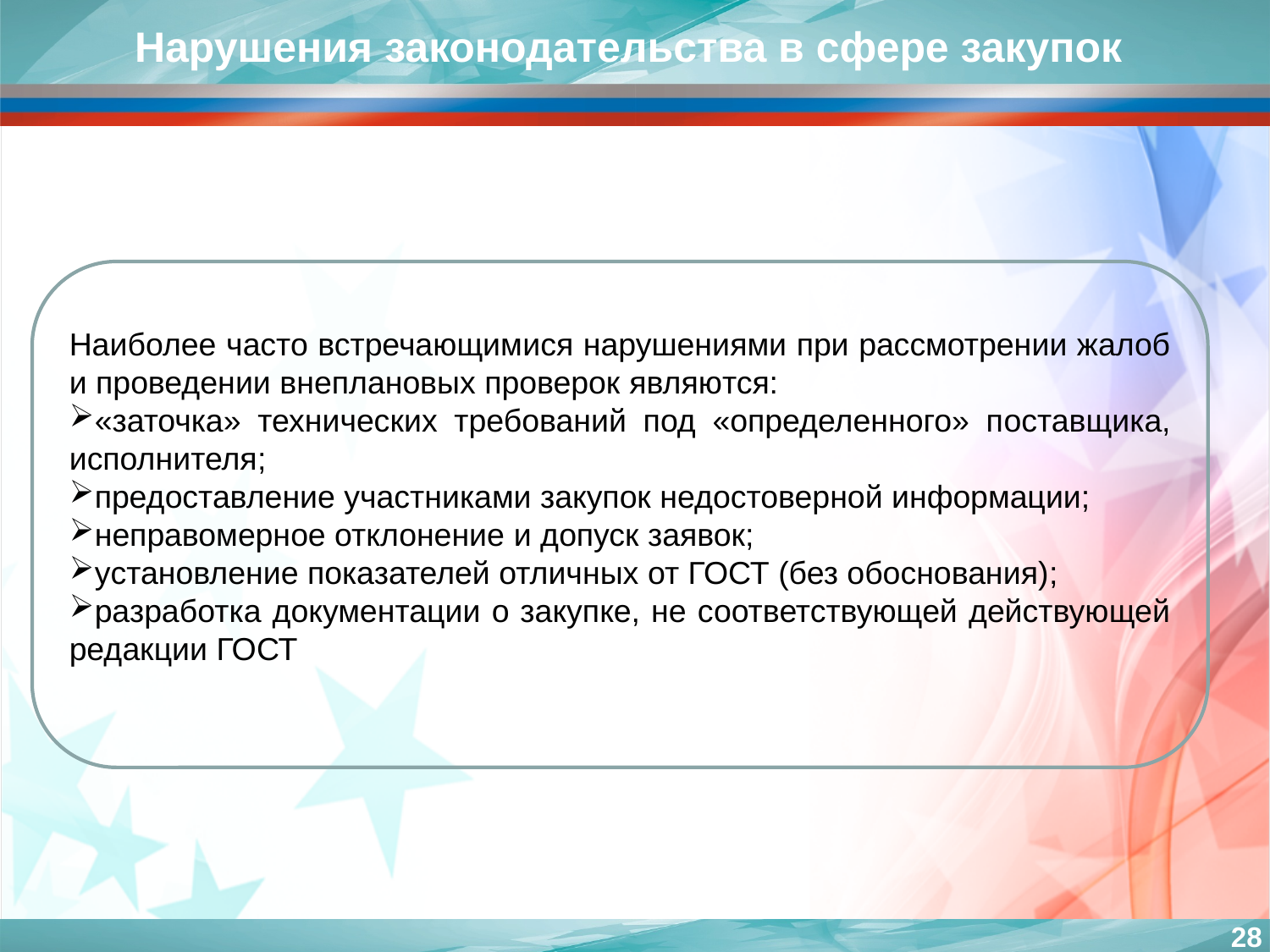

Нарушения законодательства в сфере закупок
Наиболее часто встречающимися нарушениями при рассмотрении жалоб и проведении внеплановых проверок являются:
«заточка» технических требований под «определенного» поставщика, исполнителя;
предоставление участниками закупок недостоверной информации;
неправомерное отклонение и допуск заявок;
установление показателей отличных от ГОСТ (без обоснования);
разработка документации о закупке, не соответствующей действующей редакции ГОСТ

28